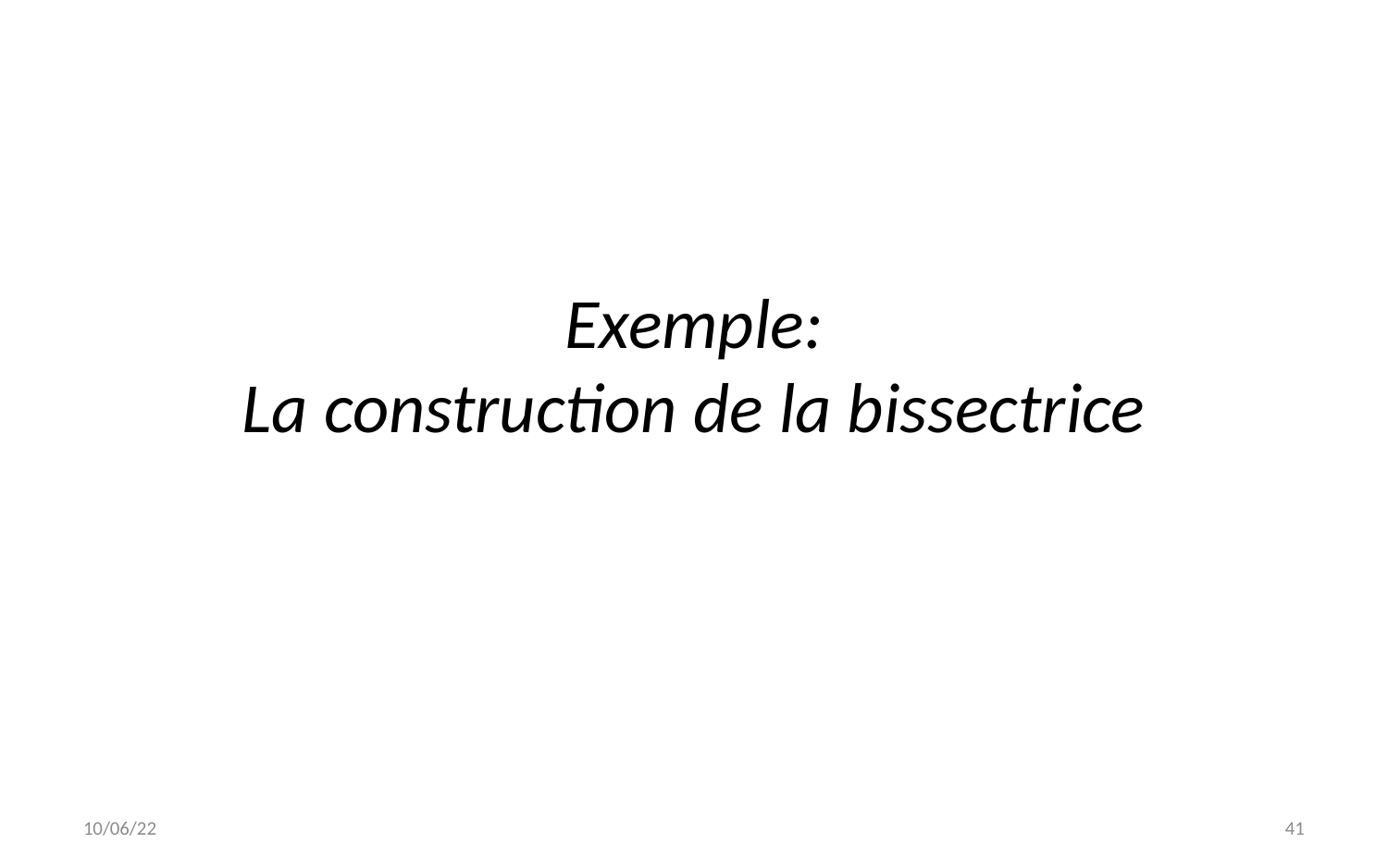

# Exemple: La construction de la bissectrice

10/06/22
41